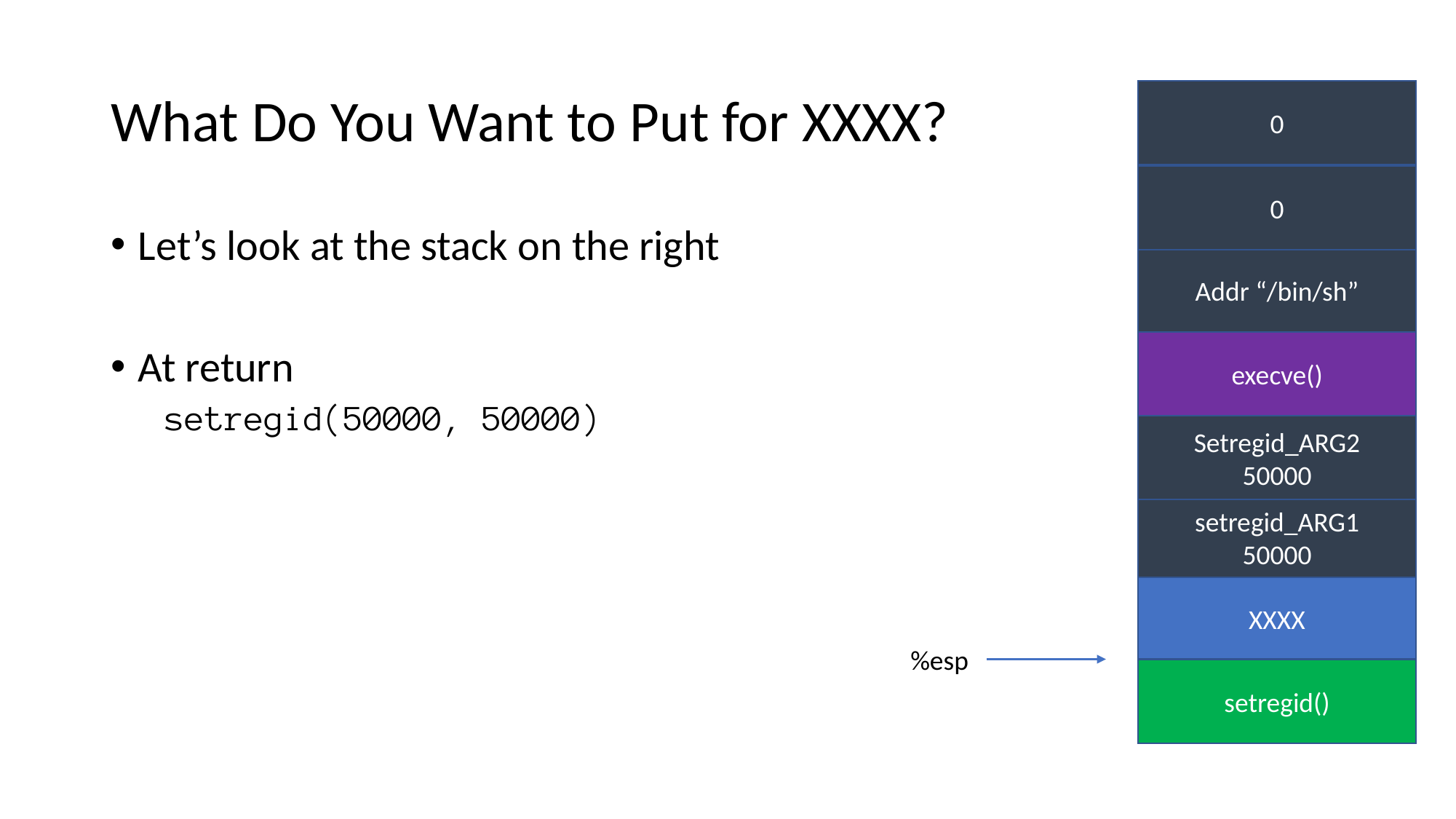

# What Do You Want to Put for XXXX?
0
0
Let’s look at the stack on the right

At return
setregid(50000, 50000)
Addr “/bin/sh”
execve()
Setregid_ARG2
50000
setregid_ARG1
50000
XXXX
%esp
setregid()